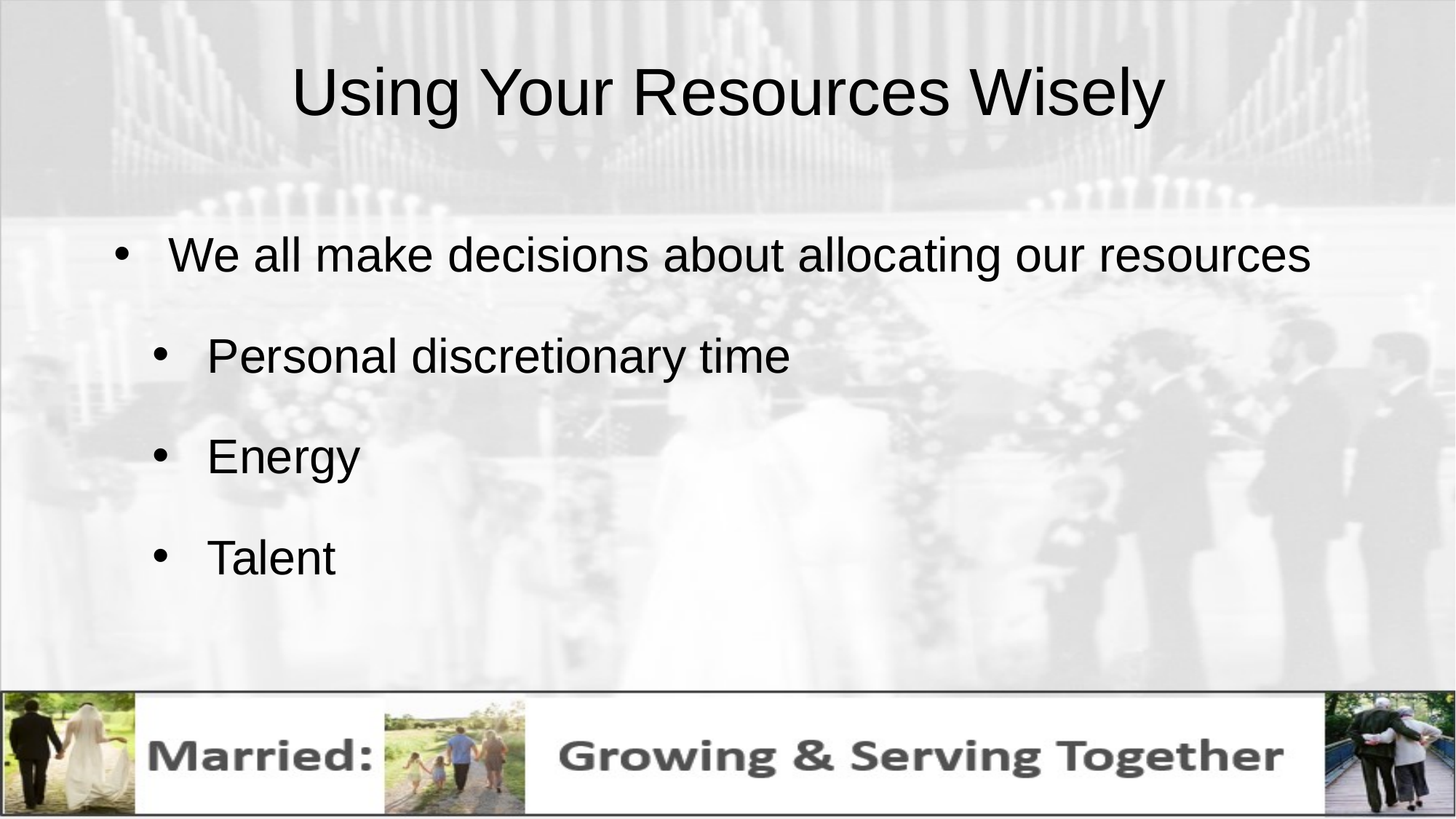

# Using Your Resources Wisely
We all make decisions about allocating our resources
Personal discretionary time
Energy
Talent